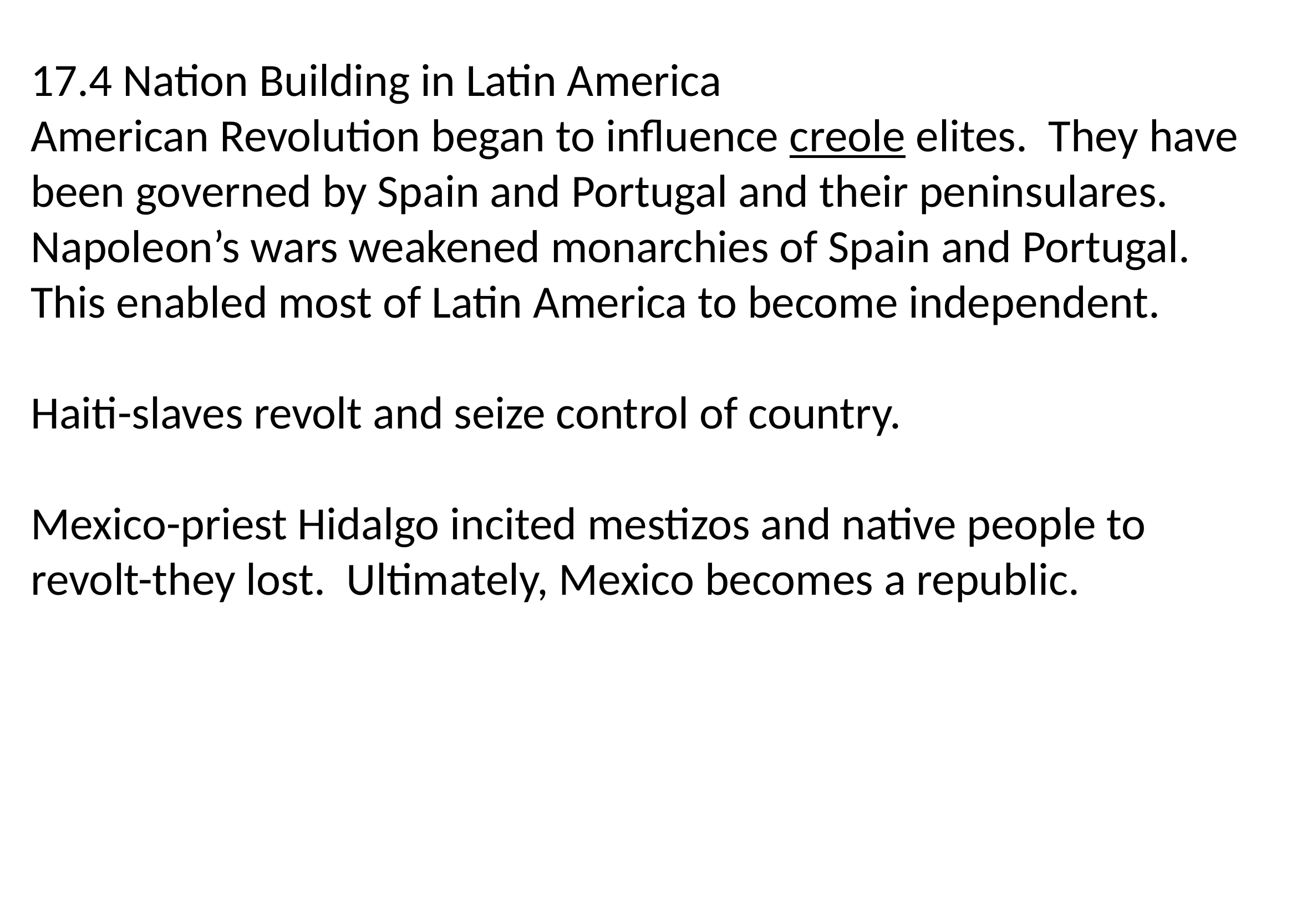

17.4 Nation Building in Latin America
American Revolution began to influence creole elites.  They have been governed by Spain and Portugal and their peninsulares.  Napoleon’s wars weakened monarchies of Spain and Portugal.  This enabled most of Latin America to become independent.

Haiti-slaves revolt and seize control of country.

Mexico-priest Hidalgo incited mestizos and native people to revolt-they lost.  Ultimately, Mexico becomes a republic.